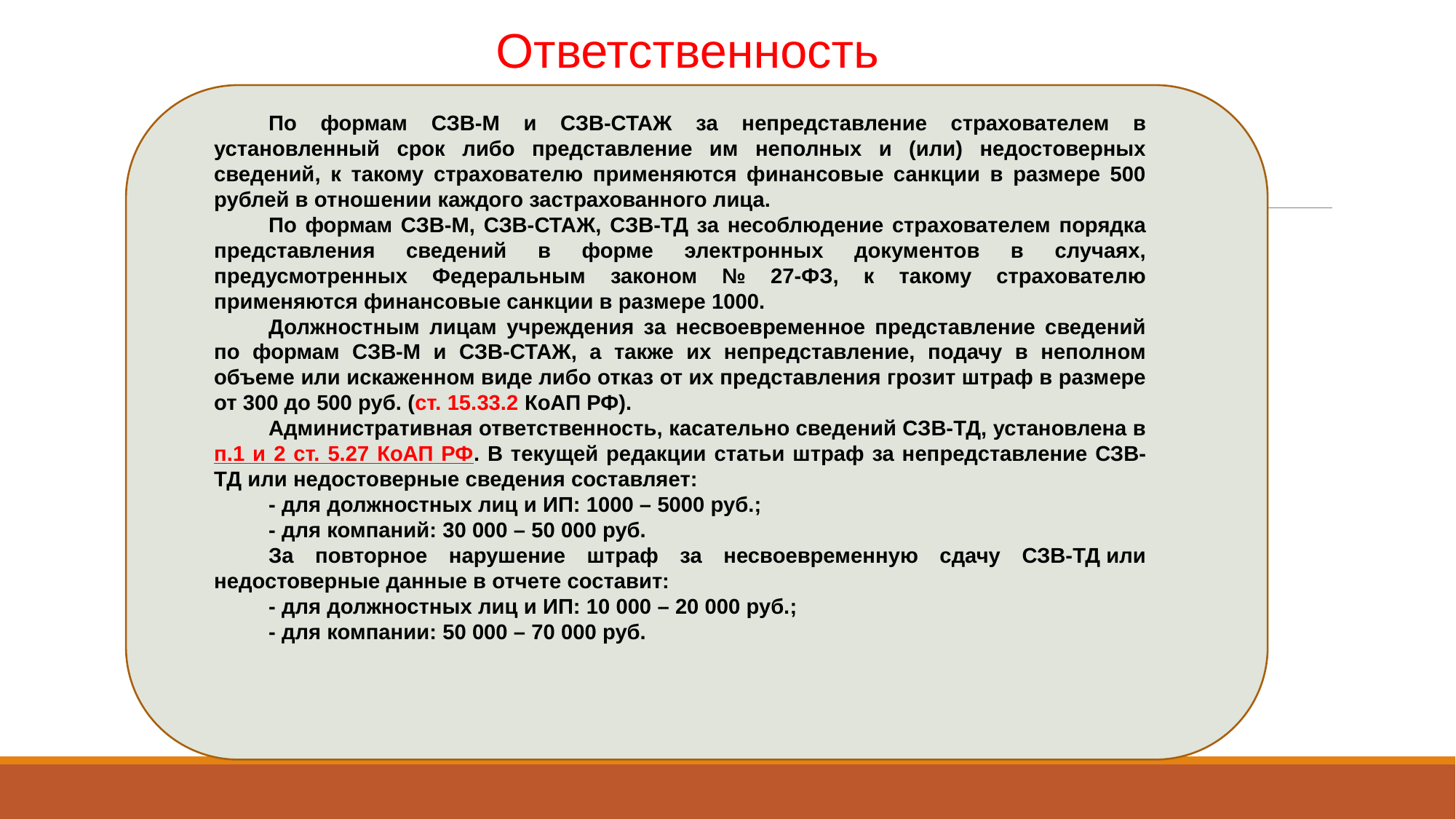

Ответственность

По формам СЗВ-М и СЗВ-СТАЖ за непредставление страхователем в установленный срок либо представление им неполных и (или) недостоверных сведений, к такому страхователю применяются финансовые санкции в размере 500 рублей в отношении каждого застрахованного лица.
По формам СЗВ-М, СЗВ-СТАЖ, СЗВ-ТД за несоблюдение страхователем порядка представления сведений в форме электронных документов в случаях, предусмотренных Федеральным законом № 27-ФЗ, к такому страхователю применяются финансовые санкции в размере 1000.
Должностным лицам учреждения за несвоевременное представление сведений по формам СЗВ-М и СЗВ-СТАЖ, а также их непредставление, подачу в неполном объеме или искаженном виде либо отказ от их представления грозит штраф в размере от 300 до 500 руб. (ст. 15.33.2 КоАП РФ).
Административная ответственность, касательно сведений СЗВ-ТД, установлена в п.1 и 2 ст. 5.27 КоАП РФ. В текущей редакции статьи штраф за непредставление СЗВ-ТД или недостоверные сведения составляет:
- для должностных лиц и ИП: 1000 – 5000 руб.;
- для компаний: 30 000 – 50 000 руб.
За повторное нарушение штраф за несвоевременную сдачу СЗВ-ТД или недостоверные данные в отчете составит:
- для должностных лиц и ИП: 10 000 – 20 000 руб.;
- для компании: 50 000 – 70 000 руб.